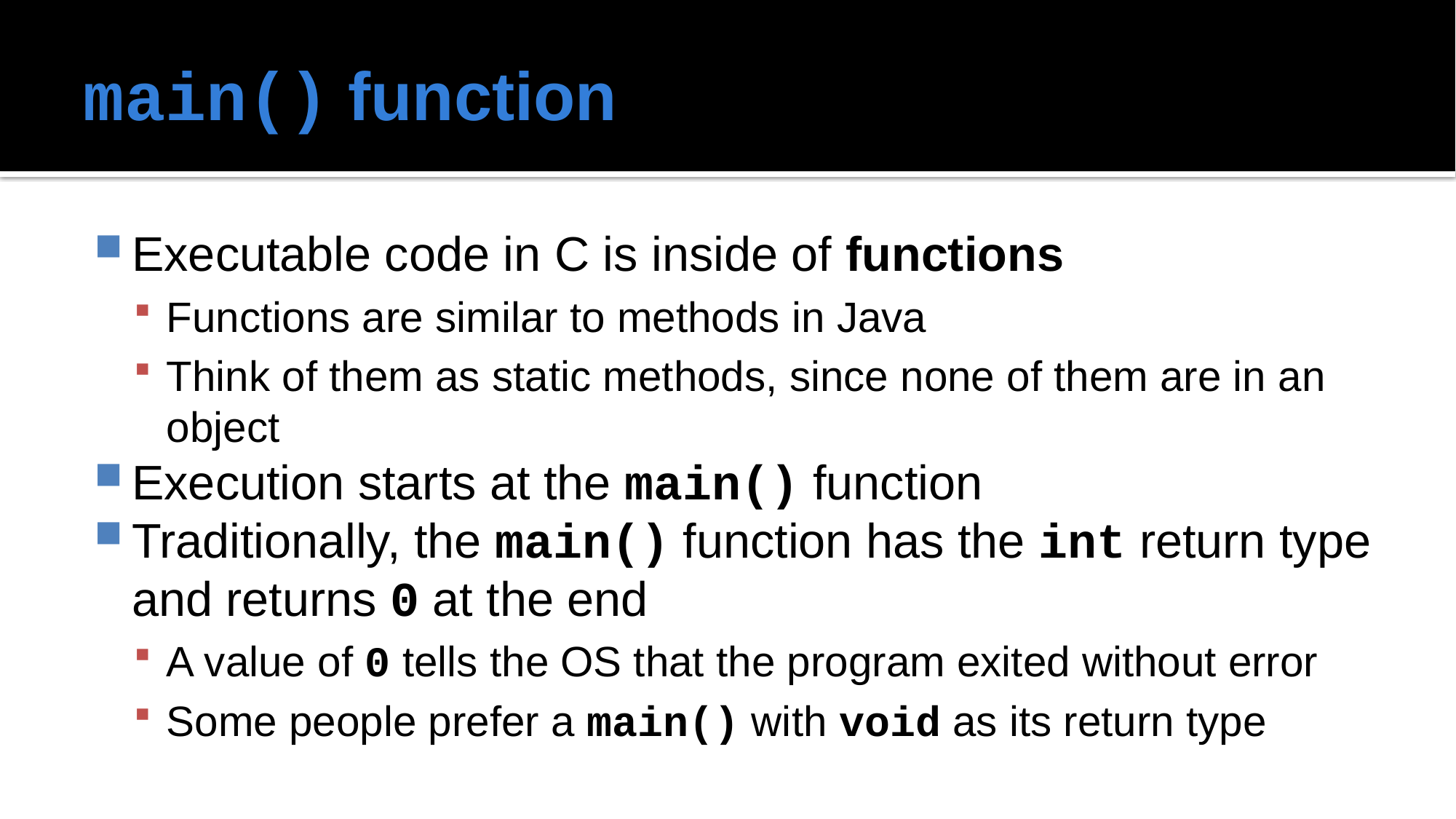

# main() function
Executable code in C is inside of functions
Functions are similar to methods in Java
Think of them as static methods, since none of them are in an object
Execution starts at the main() function
Traditionally, the main() function has the int return type and returns 0 at the end
A value of 0 tells the OS that the program exited without error
Some people prefer a main() with void as its return type